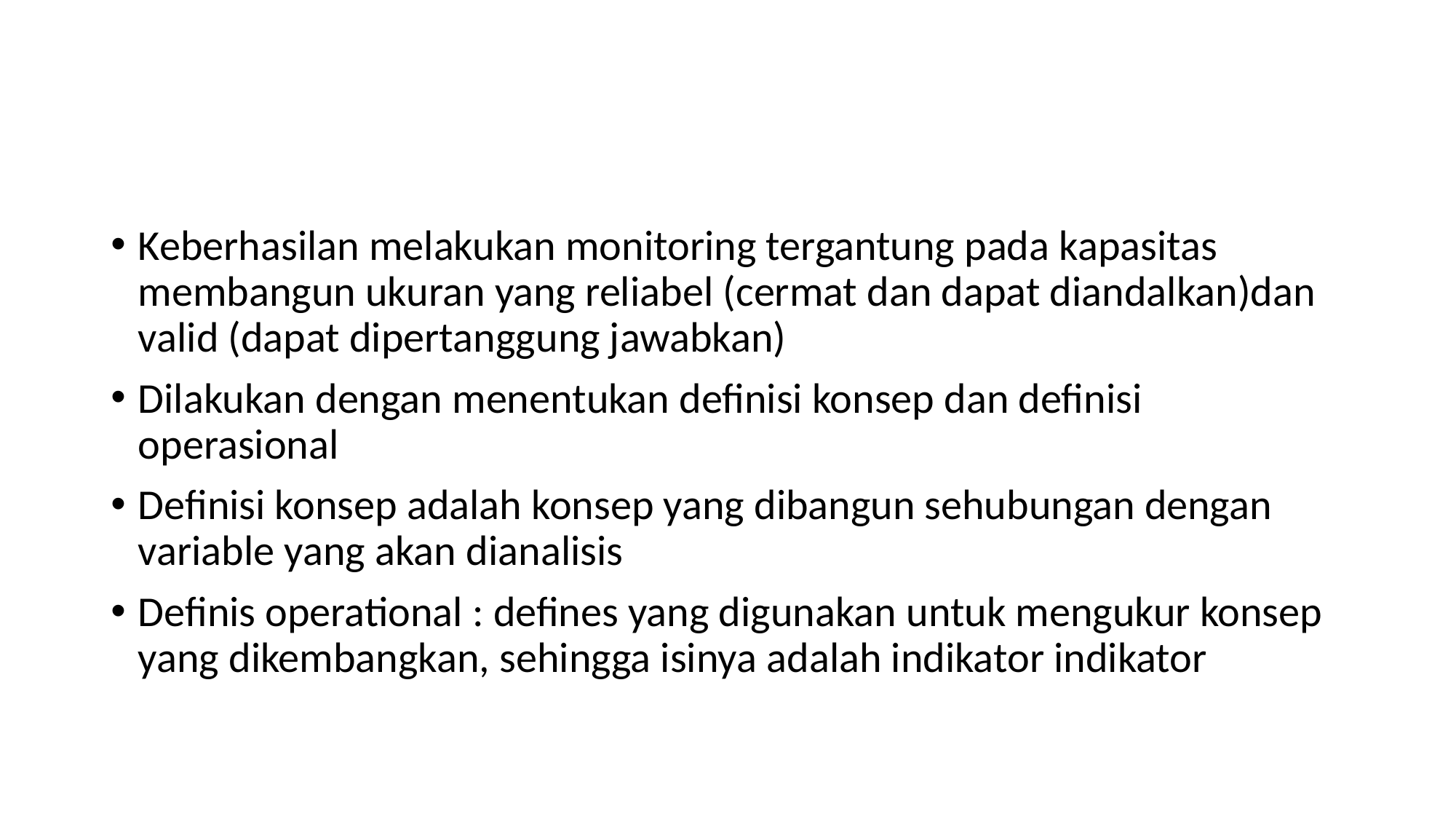

Keberhasilan melakukan monitoring tergantung pada kapasitas membangun ukuran yang reliabel (cermat dan dapat diandalkan)dan valid (dapat dipertanggung jawabkan)
Dilakukan dengan menentukan definisi konsep dan definisi operasional
Definisi konsep adalah konsep yang dibangun sehubungan dengan variable yang akan dianalisis
Definis operational : defines yang digunakan untuk mengukur konsep yang dikembangkan, sehingga isinya adalah indikator indikator